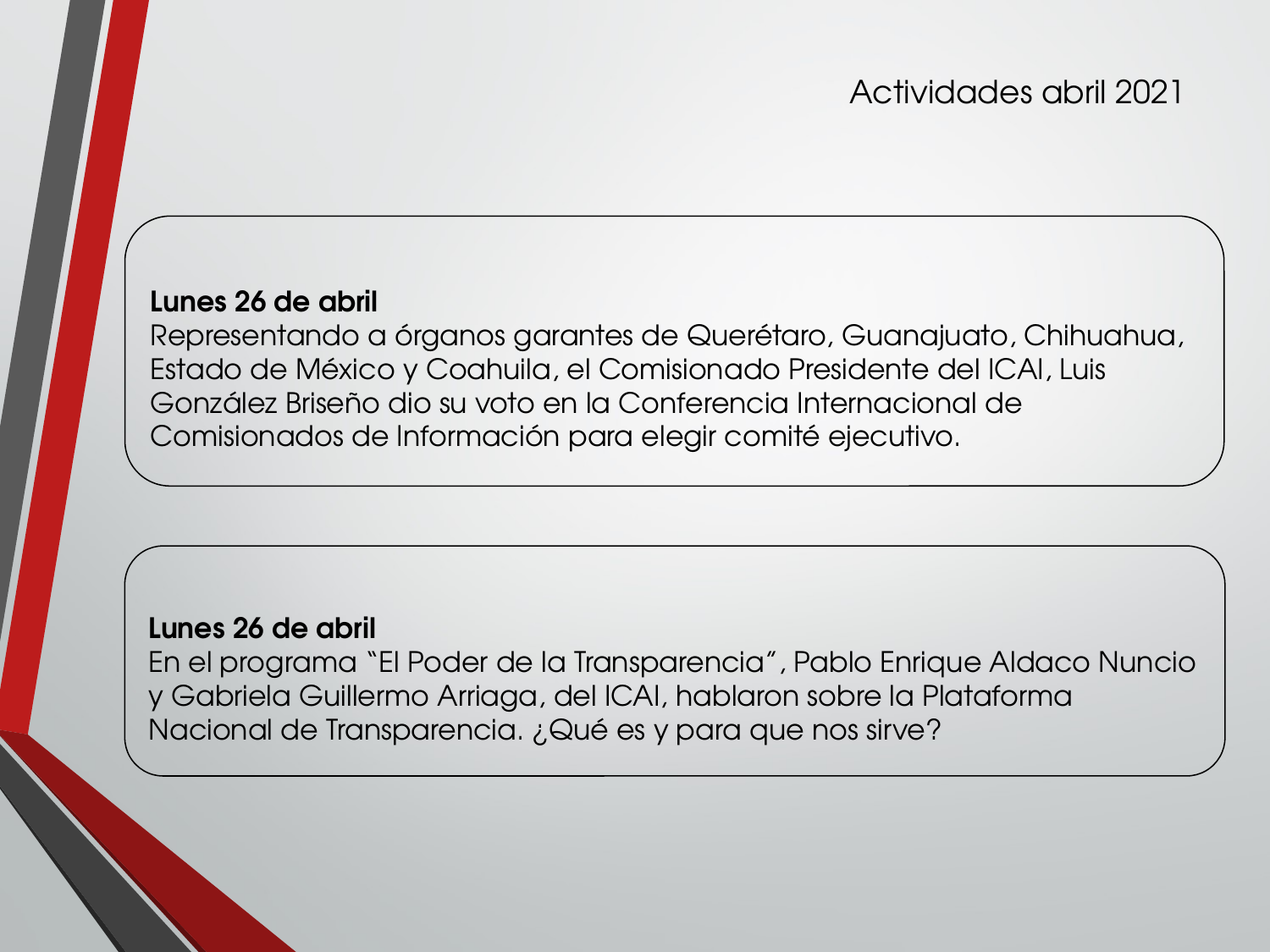

Actividades abril 2021

Lunes 26 de abril
Representando a órganos garantes de Querétaro, Guanajuato, Chihuahua, Estado de México y Coahuila, el Comisionado Presidente del ICAI, Luis González Briseño dio su voto en la Conferencia Internacional de Comisionados de Información para elegir comité ejecutivo.

Lunes 26 de abril
En el programa “El Poder de la Transparencia”, Pablo Enrique Aldaco Nuncio y Gabriela Guillermo Arriaga, del ICAI, hablaron sobre la Plataforma Nacional de Transparencia. ¿Qué es y para que nos sirve?